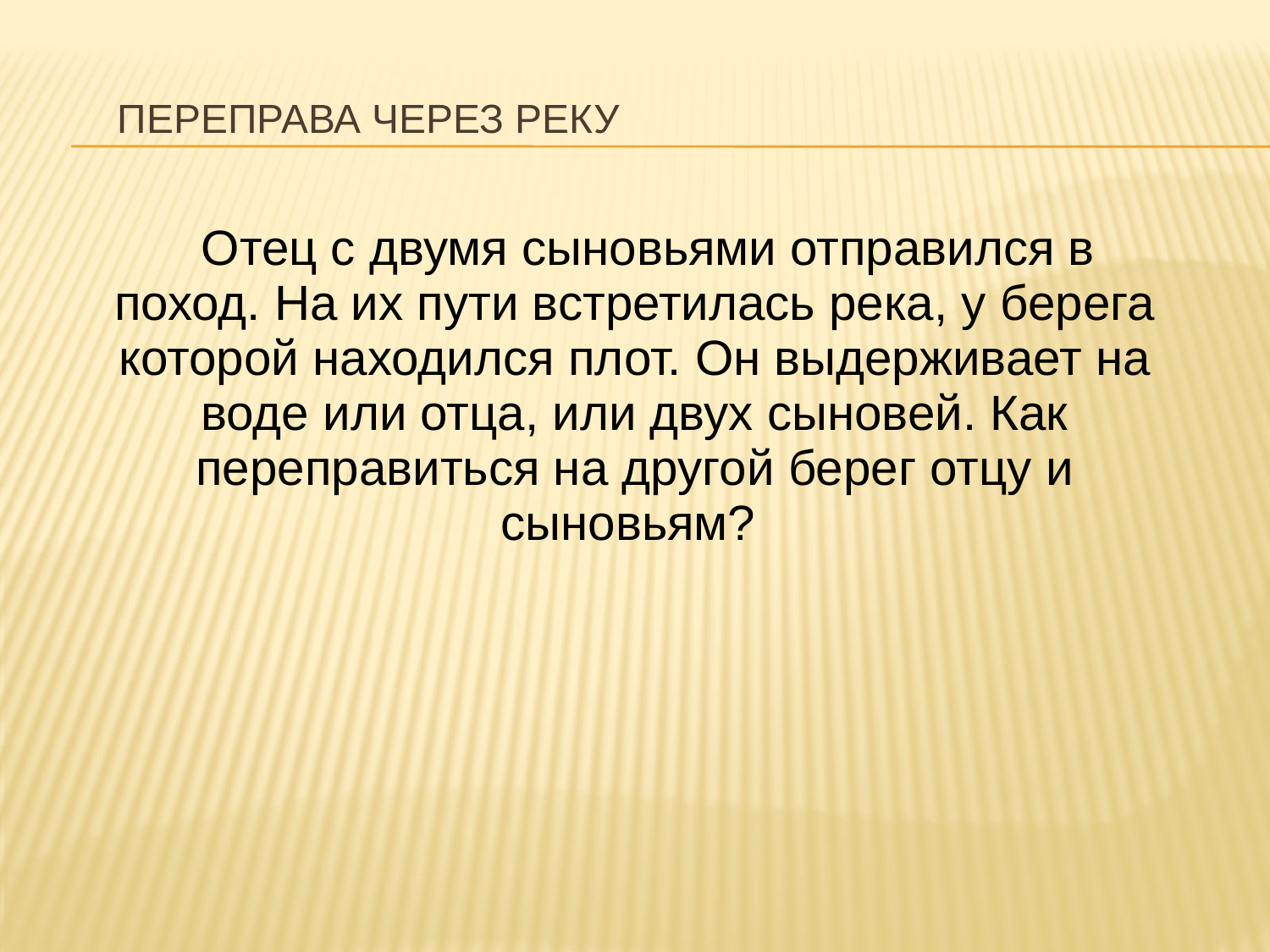

# Переправа через реку
|  |
| --- |
| Отец с двумя сыновьями отправился в поход. На их пути встретилась река, у берега которой находился плот. Он выдерживает на воде или отца, или двух сыновей. Как переправиться на другой берег отцу и сыновьям? |